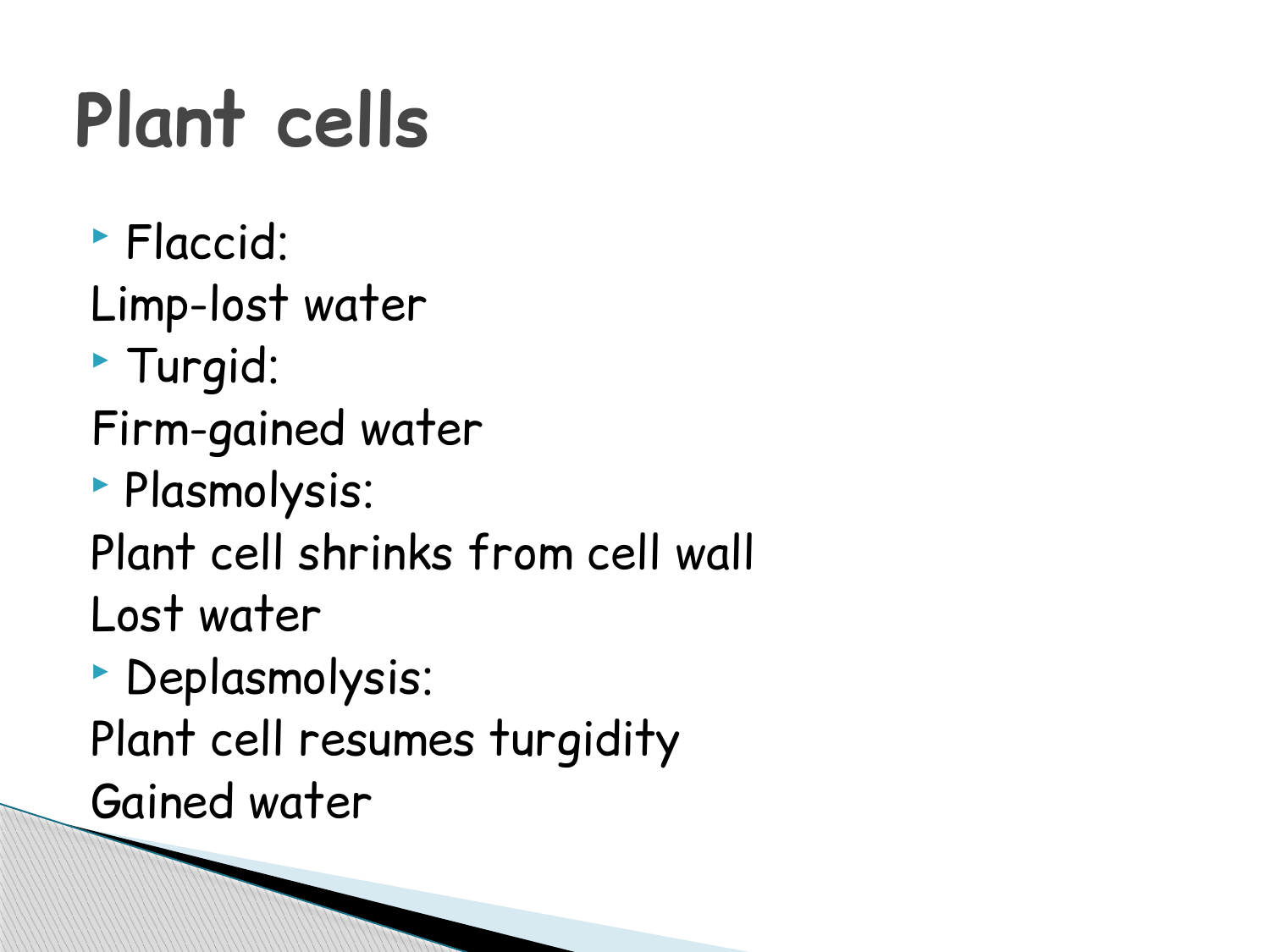

# Plant cells
Flaccid:
	Limp-lost water
Turgid:
	Firm-gained water
Plasmolysis:
	Plant cell shrinks from cell wall
	Lost water
Deplasmolysis:
	Plant cell resumes turgidity
	Gained water